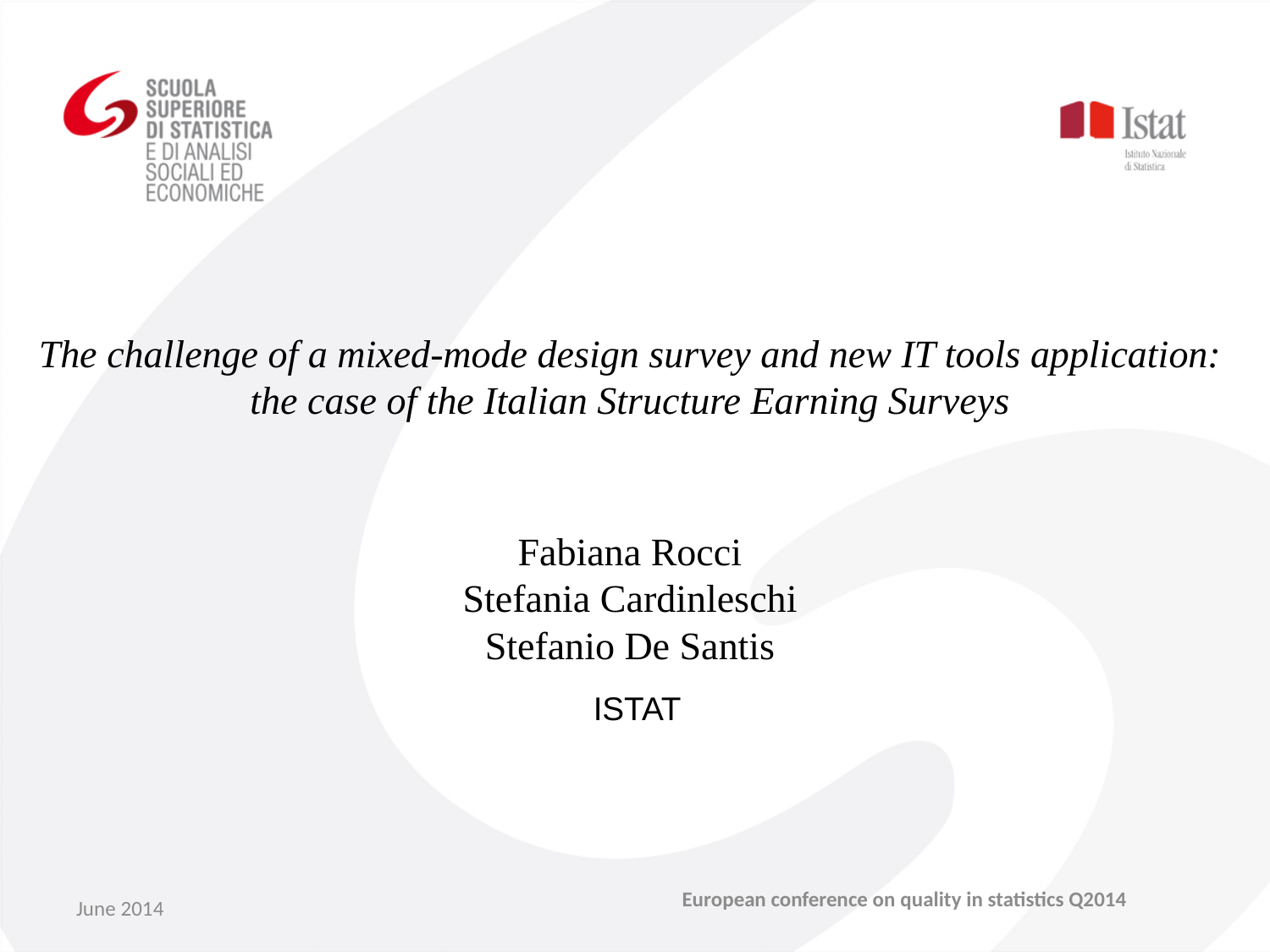

# The challenge of a mixed-mode design survey and new IT tools application: the case of the Italian Structure Earning Surveys Fabiana Rocci Stefania Cardinleschi Stefanio De Santis  ISTAT
June 2014
European conference on quality in statistics Q2014